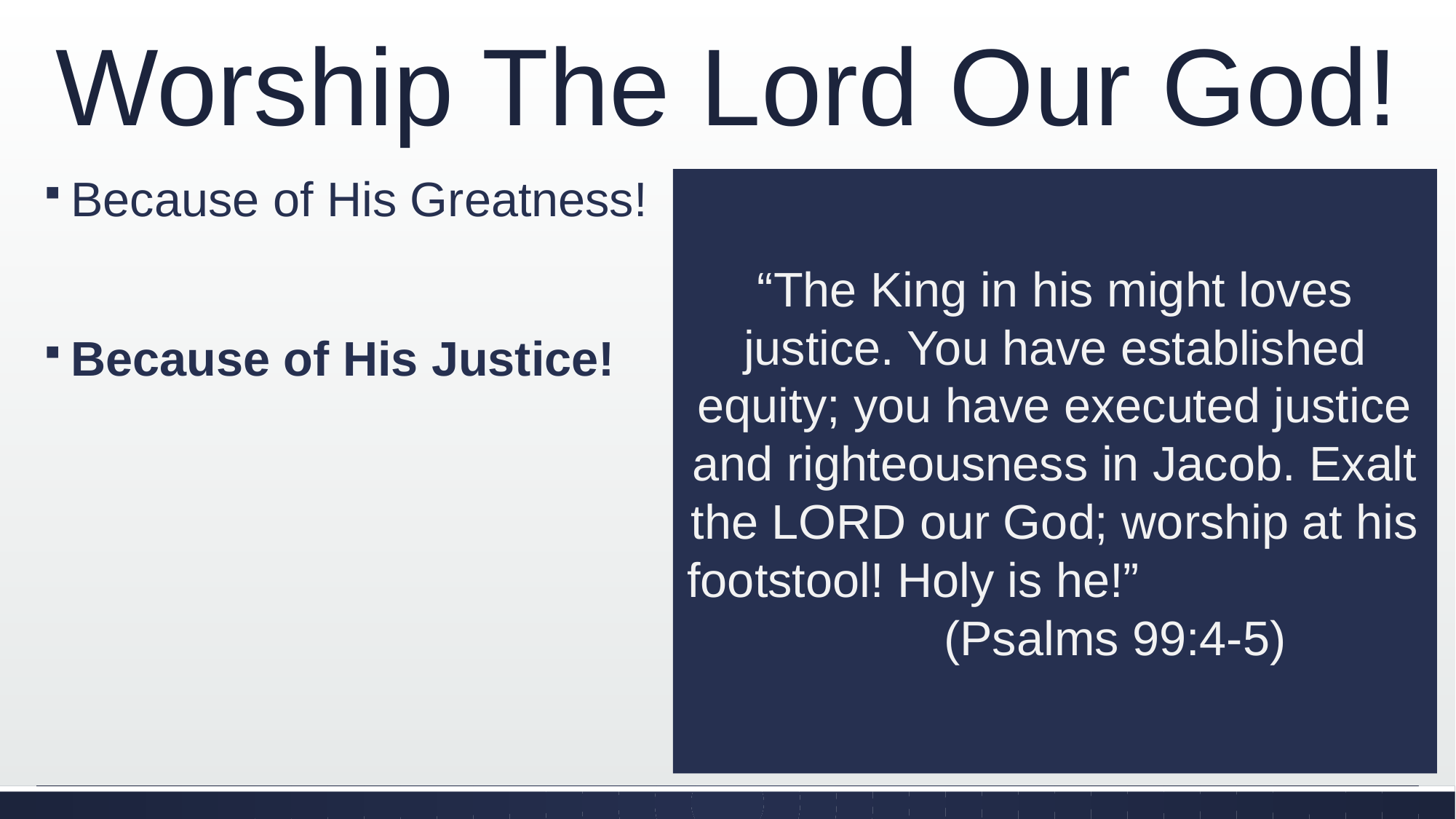

# Worship The Lord Our God!
Because of His Greatness!

Because of His Justice!

“The King in his might loves justice. You have established equity; you have executed justice and righteousness in Jacob. Exalt the LORD our God; worship at his footstool! Holy is he!”                               (Psalms 99:4-5)